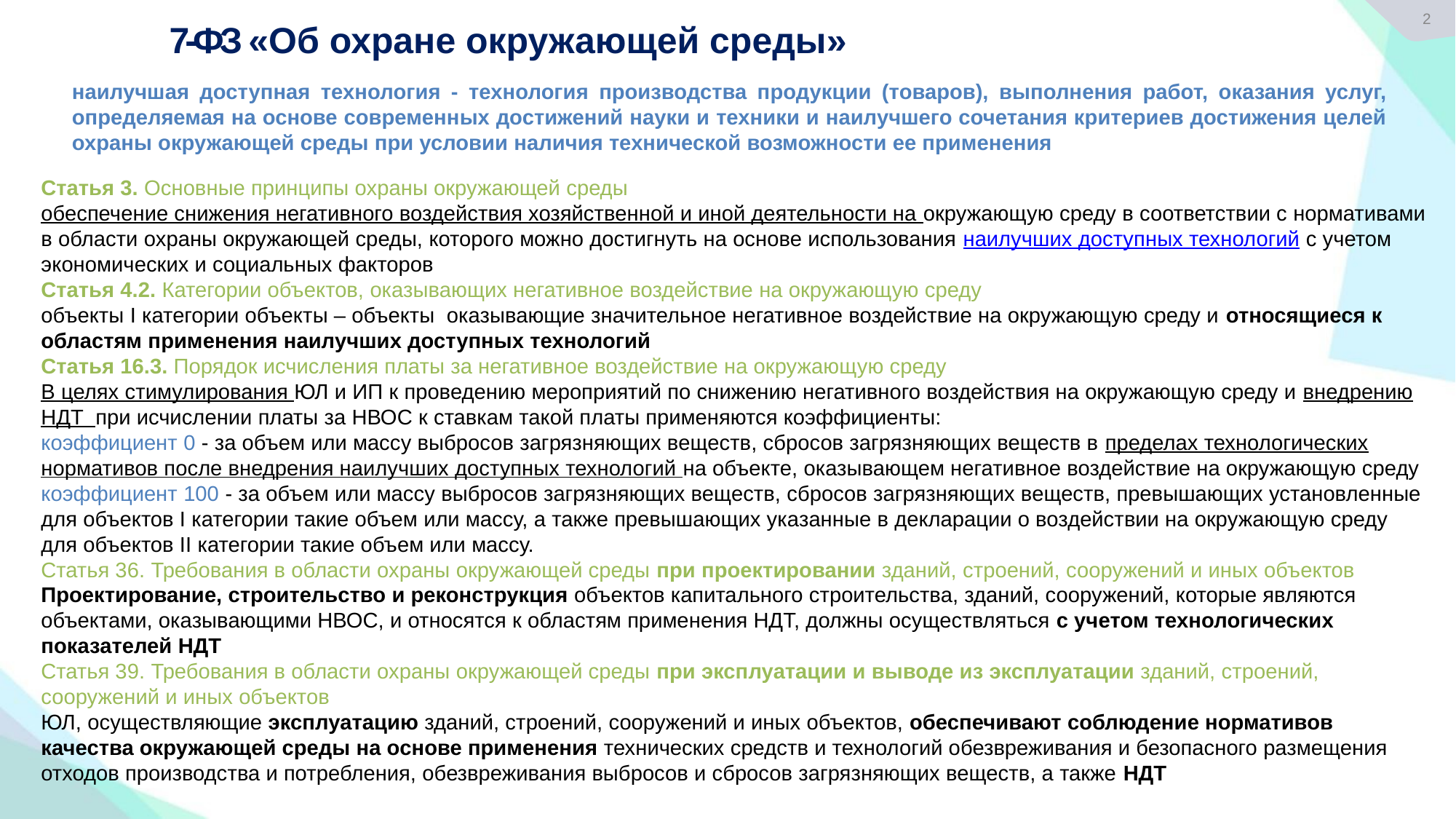

# 7-ФЗ «Об охране окружающей среды»
2
наилучшая доступная технология - технология производства продукции (товаров), выполнения работ, оказания услуг, определяемая на основе современных достижений науки и техники и наилучшего сочетания критериев достижения целей охраны окружающей среды при условии наличия технической возможности ее применения
Статья 3. Основные принципы охраны окружающей среды
обеспечение снижения негативного воздействия хозяйственной и иной деятельности на окружающую среду в соответствии с нормативами в области охраны окружающей среды, которого можно достигнуть на основе использования наилучших доступных технологий с учетом экономических и социальных факторов
Статья 4.2. Категории объектов, оказывающих негативное воздействие на окружающую среду
объекты I категории объекты – объекты  оказывающие значительное негативное воздействие на окружающую среду и относящиеся к областям применения наилучших доступных технологий
Статья 16.3. Порядок исчисления платы за негативное воздействие на окружающую среду
В целях стимулирования ЮЛ и ИП к проведению мероприятий по снижению негативного воздействия на окружающую среду и внедрению НДТ  при исчислении платы за НВОС к ставкам такой платы применяются коэффициенты:
коэффициент 0 - за объем или массу выбросов загрязняющих веществ, сбросов загрязняющих веществ в пределах технологических нормативов после внедрения наилучших доступных технологий на объекте, оказывающем негативное воздействие на окружающую среду
коэффициент 100 - за объем или массу выбросов загрязняющих веществ, сбросов загрязняющих веществ, превышающих установленные для объектов I категории такие объем или массу, а также превышающих указанные в декларации о воздействии на окружающую среду для объектов II категории такие объем или массу.
Статья 36. Требования в области охраны окружающей среды при проектировании зданий, строений, сооружений и иных объектов
Проектирование, строительство и реконструкция объектов капитального строительства, зданий, сооружений, которые являются объектами, оказывающими НВОС, и относятся к областям применения НДТ, должны осуществляться с учетом технологических показателей НДТ
Статья 39. Требования в области охраны окружающей среды при эксплуатации и выводе из эксплуатации зданий, строений, сооружений и иных объектов
ЮЛ, осуществляющие эксплуатацию зданий, строений, сооружений и иных объектов, обеспечивают соблюдение нормативов качества окружающей среды на основе применения технических средств и технологий обезвреживания и безопасного размещения отходов производства и потребления, обезвреживания выбросов и сбросов загрязняющих веществ, а также НДТ